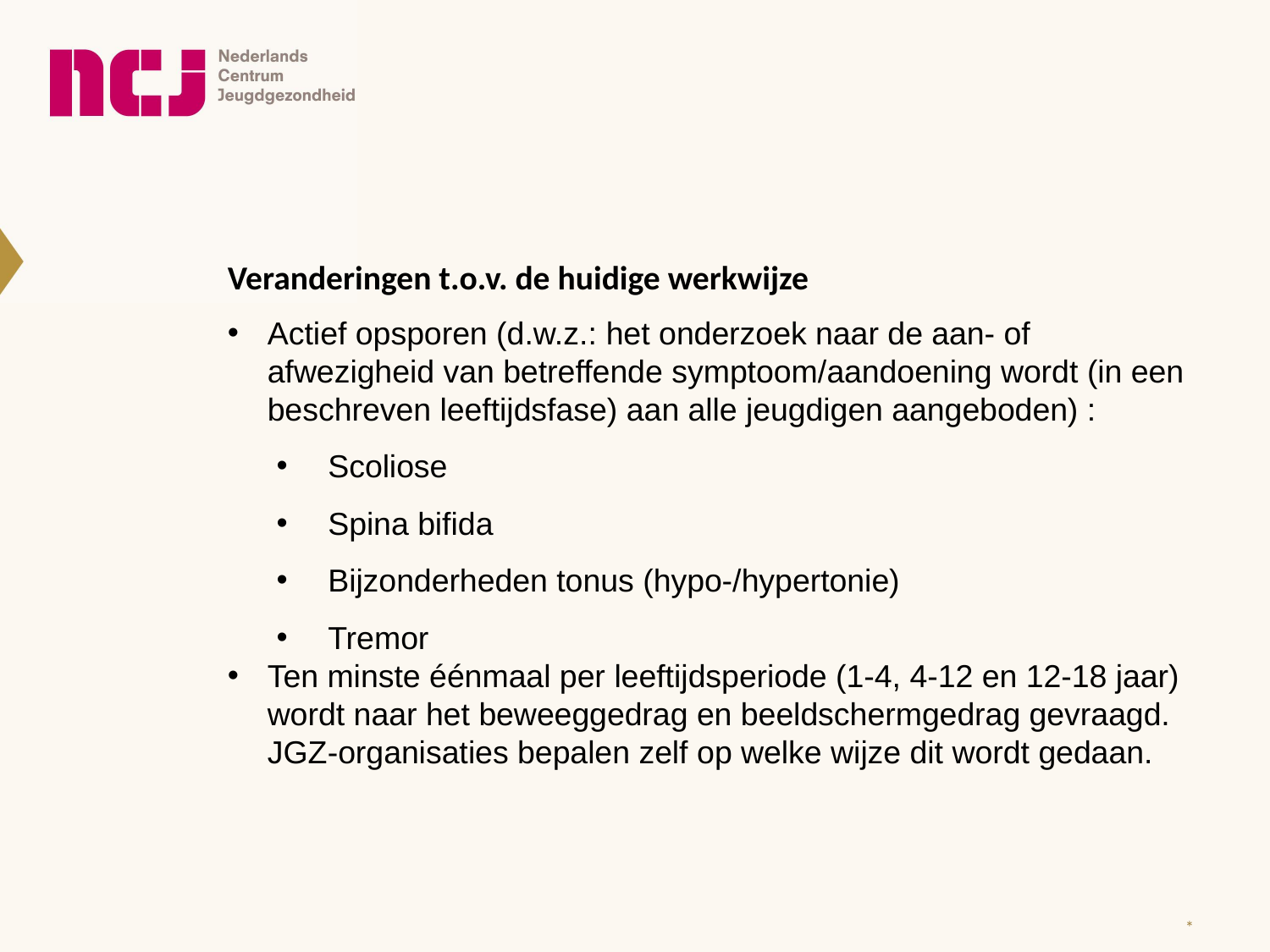

Veranderingen t.o.v. de huidige werkwijze
Actief opsporen (d.w.z.: het onderzoek naar de aan- of afwezigheid van betreffende symptoom/aandoening wordt (in een beschreven leeftijdsfase) aan alle jeugdigen aangeboden) :
Scoliose
Spina bifida
Bijzonderheden tonus (hypo-/hypertonie)
Tremor
Ten minste éénmaal per leeftijdsperiode (1-4, 4-12 en 12-18 jaar) wordt naar het beweeggedrag en beeldschermgedrag gevraagd. JGZ-organisaties bepalen zelf op welke wijze dit wordt gedaan.
*